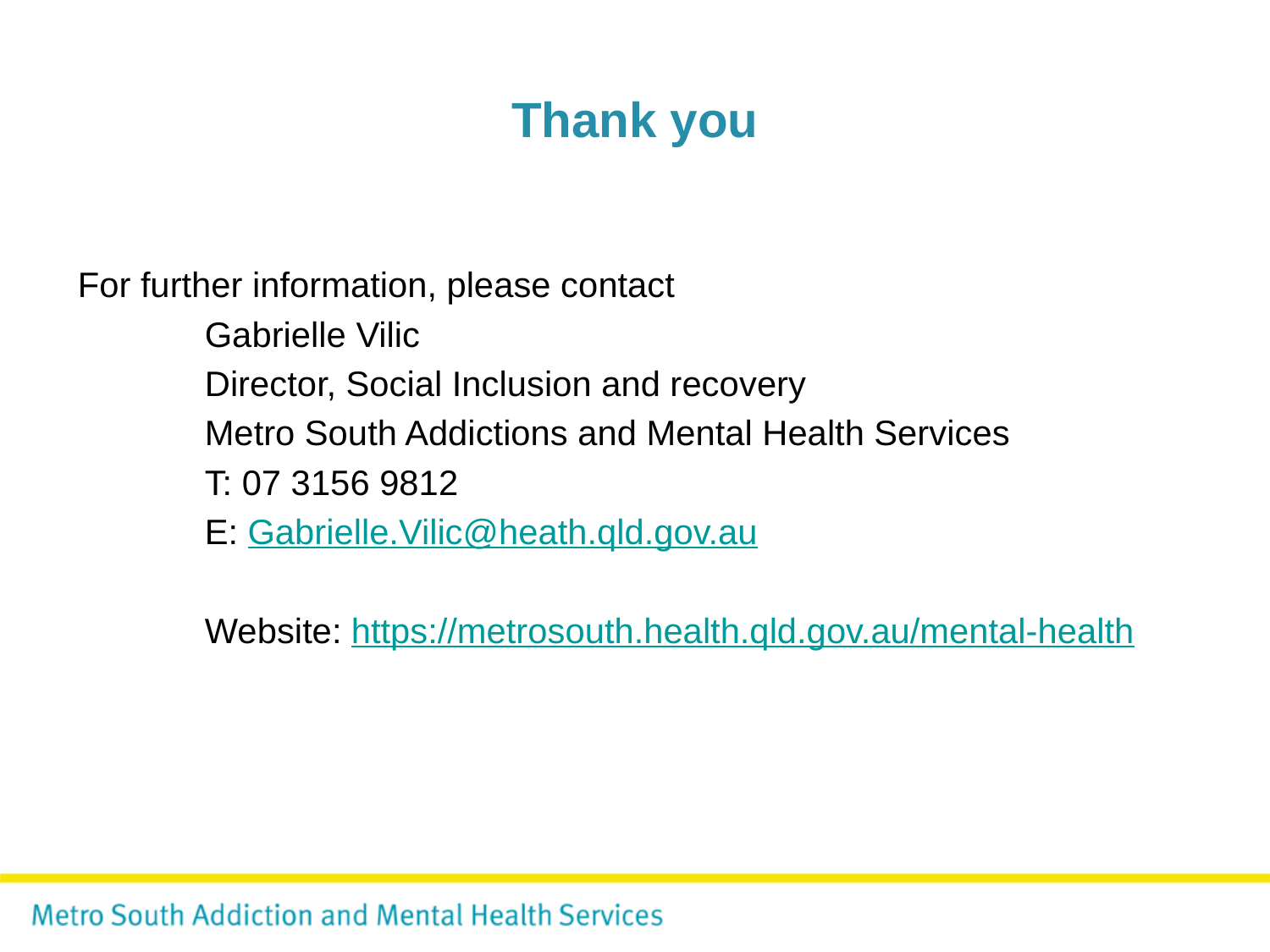

# Thank you
For further information, please contact
	Gabrielle Vilic
	Director, Social Inclusion and recovery
	Metro South Addictions and Mental Health Services
	T: 07 3156 9812
	E: Gabrielle.Vilic@heath.qld.gov.au

	Website: https://metrosouth.health.qld.gov.au/mental-health